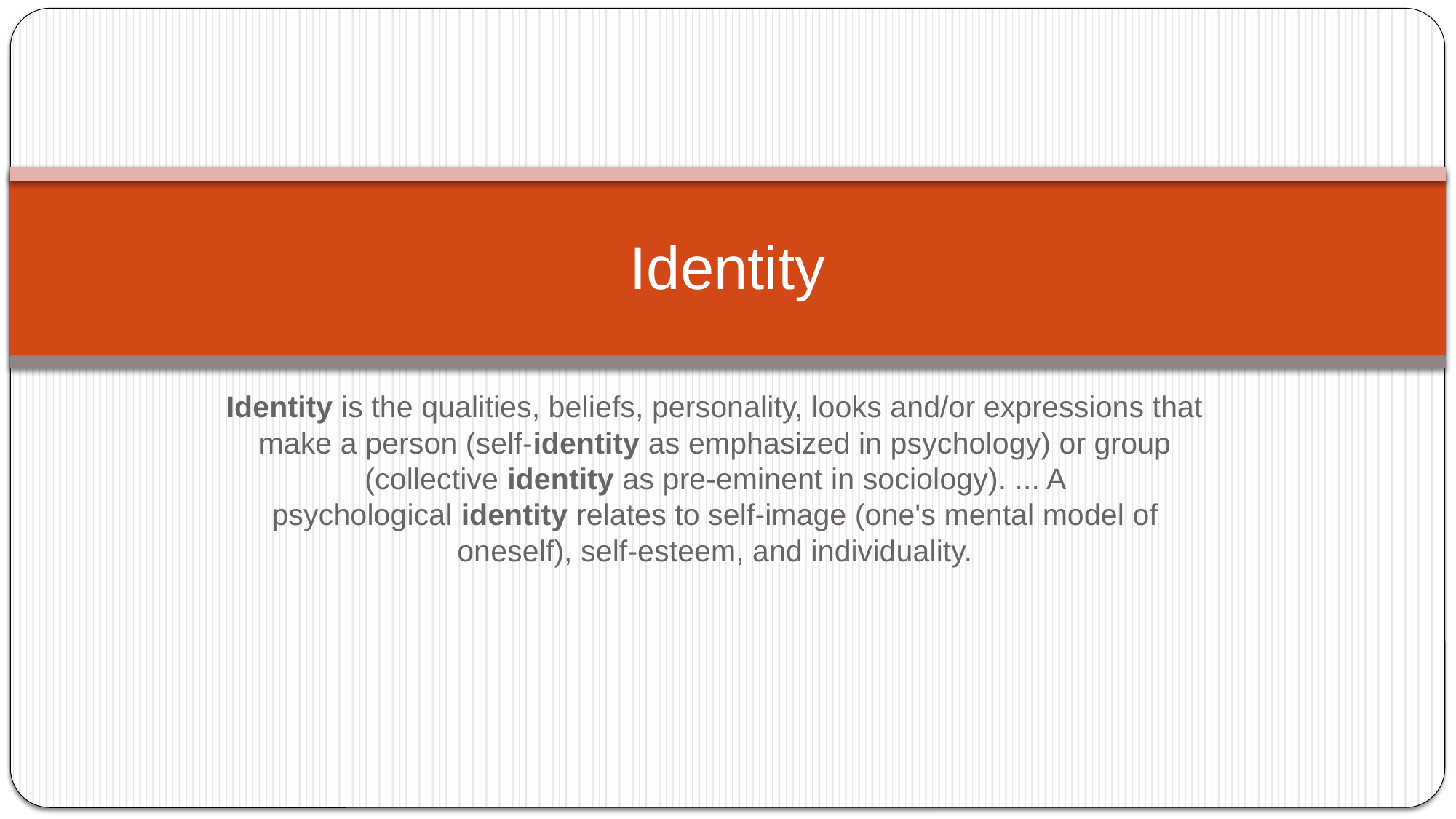

# Identity
Identity is the qualities, beliefs, personality, looks and/or expressions that make a person (self-identity as emphasized in psychology) or group (collective identity as pre-eminent in sociology). ... A psychological identity relates to self-image (one's mental model of oneself), self-esteem, and individuality.